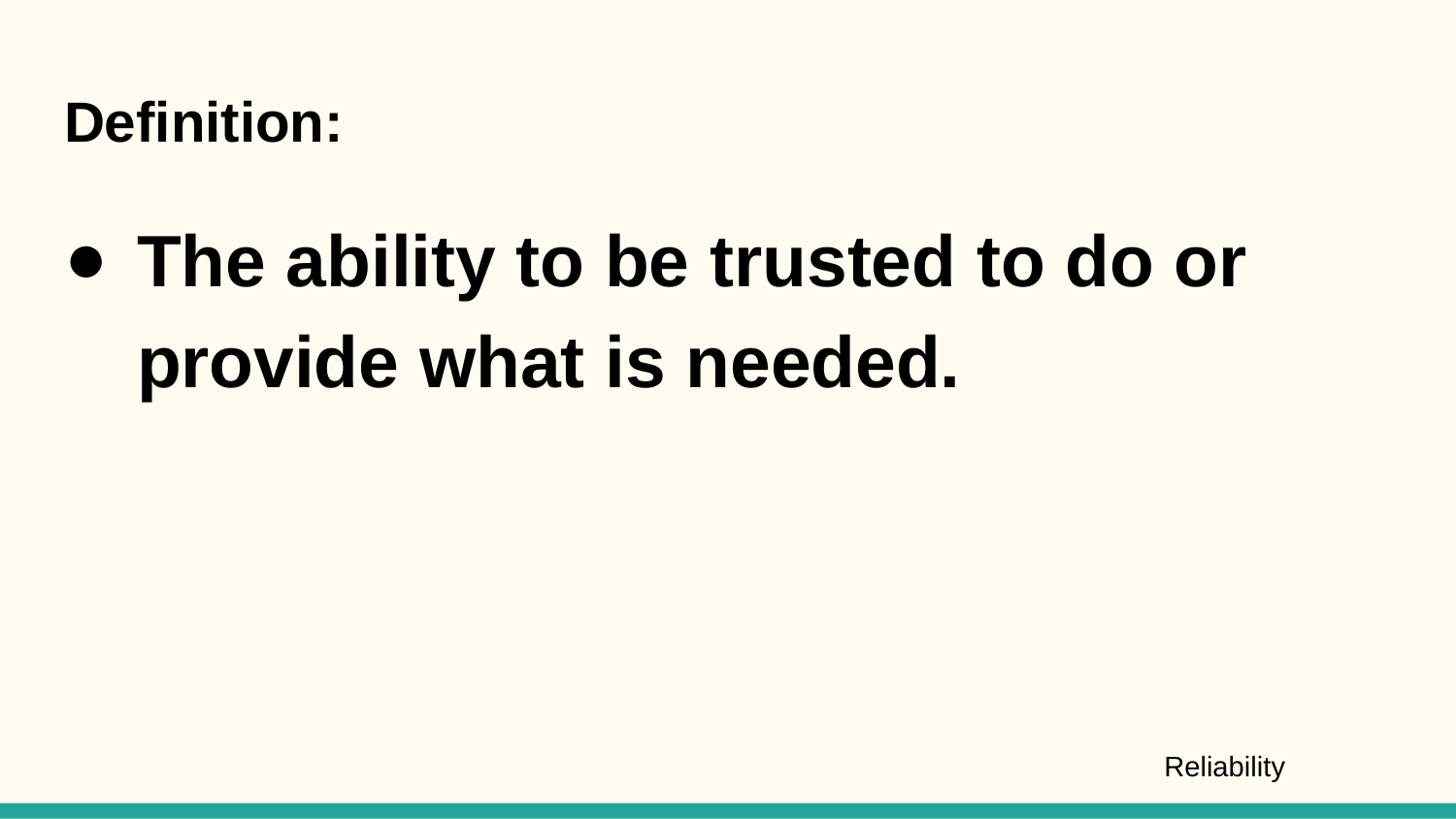

# Definition:

The ability to be trusted to do or provide what is needed.